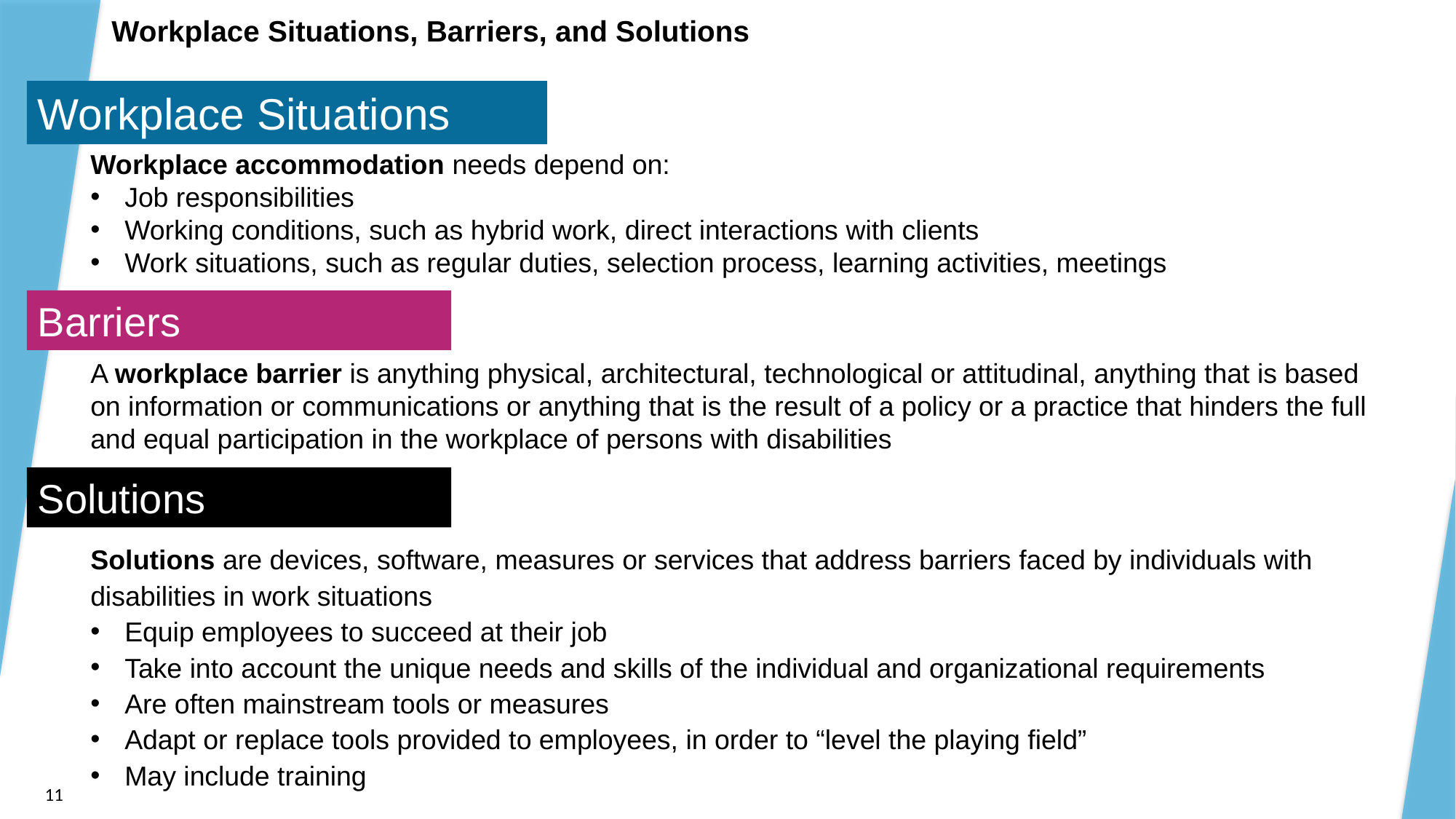

# Workplace Situations, Barriers, and Solutions
Workplace Situations
Workplace accommodation needs depend on:
Job responsibilities
Working conditions, such as hybrid work, direct interactions with clients
Work situations, such as regular duties, selection process, learning activities, meetings
Barriers
A workplace barrier is anything physical, architectural, technological or attitudinal, anything that is based on information or communications or anything that is the result of a policy or a practice that hinders the full and equal participation in the workplace of persons with disabilities
Solutions

Solutions are devices, software, measures or services that address barriers faced by individuals with disabilities in work situations
Equip employees to succeed at their job
Take into account the unique needs and skills of the individual and organizational requirements
Are often mainstream tools or measures
Adapt or replace tools provided to employees, in order to “level the playing field”
May include training
11